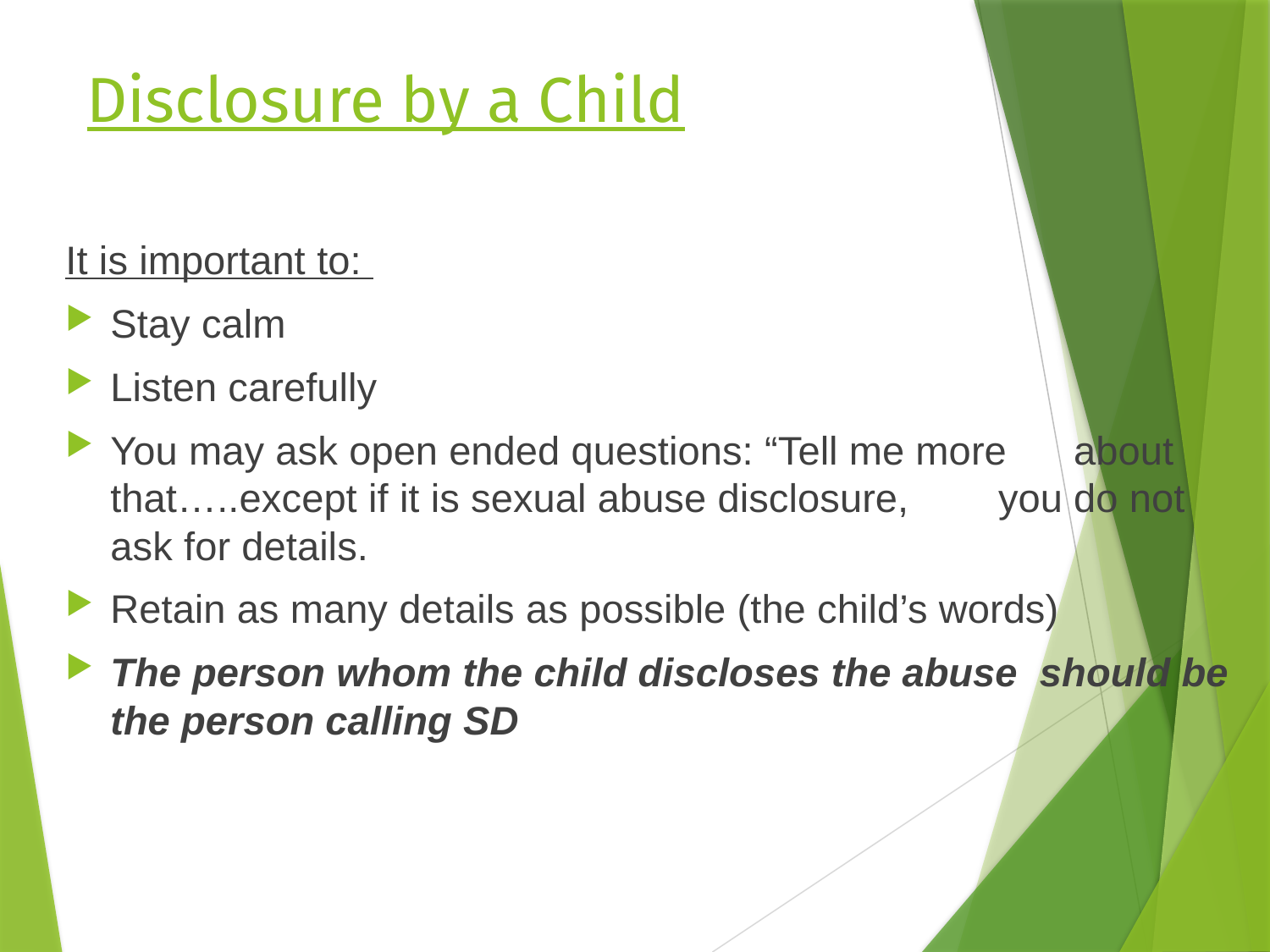

# Disclosure by a Child

It is important to:
Stay calm
Listen carefully
You may ask open ended questions: “Tell me more      about that…..except if it is sexual abuse disclosure,        you do not ask for details.
Retain as many details as possible (the child’s words)
The person whom the child discloses the abuse  should be the person calling SD